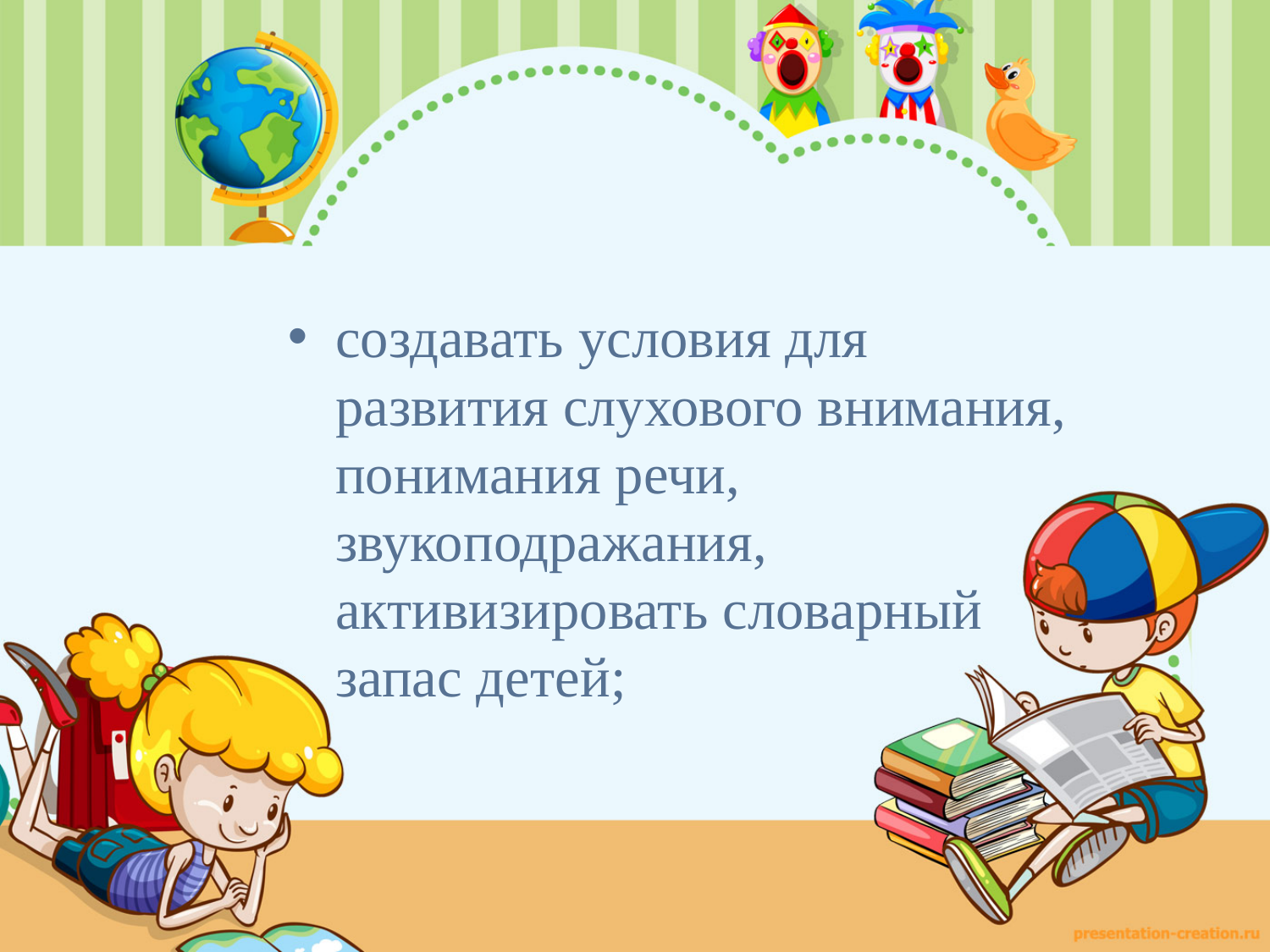

создавать условия для развития слухового внимания, понимания речи, звукоподражания, активизировать словарный запас детей;